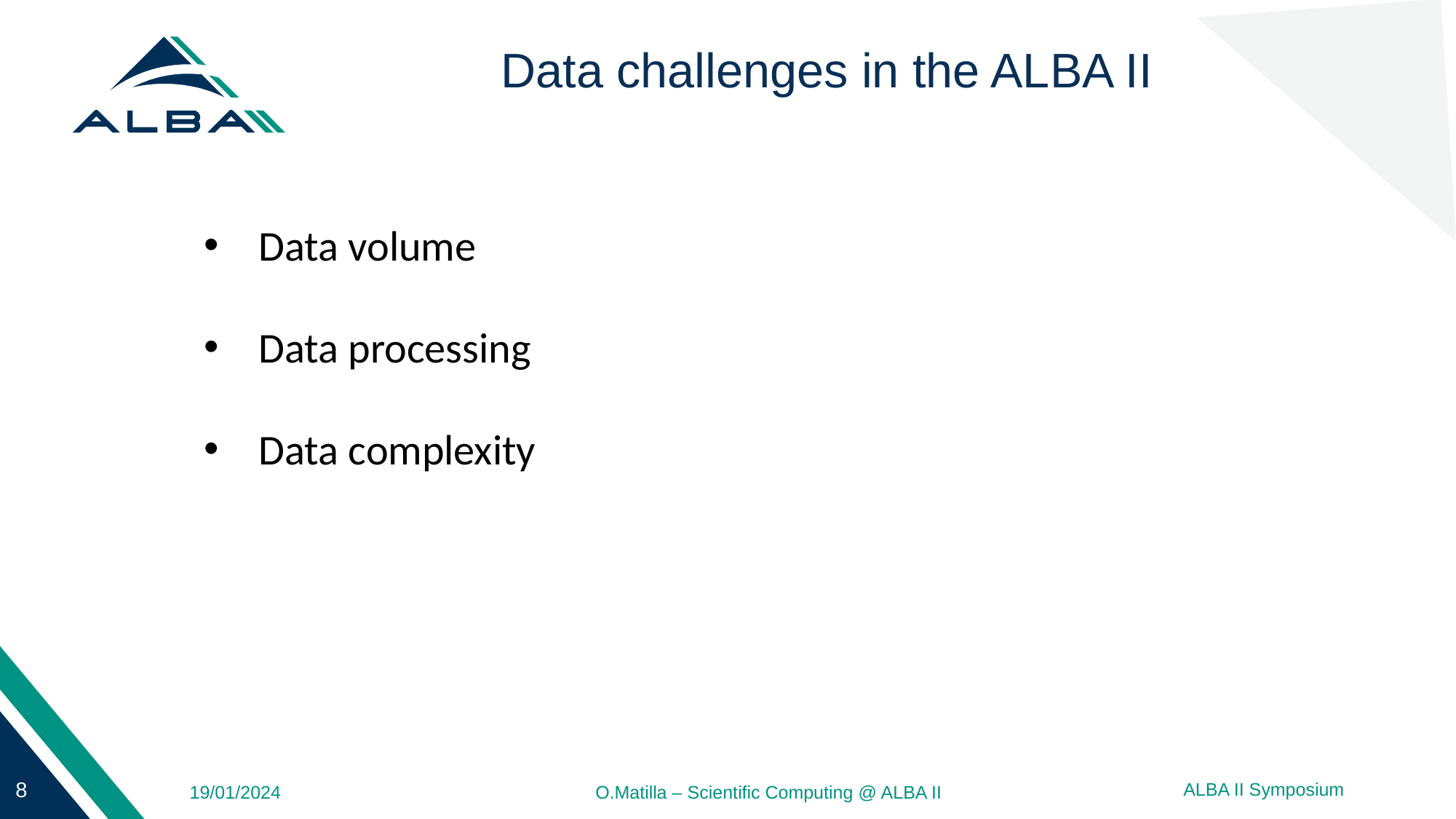

# Data challenges in the ALBA II

Data volume

Data processing

Data complexity

19/01/2024
O.Matilla – Scientific Computing @ ALBA II

ALBA II Symposium